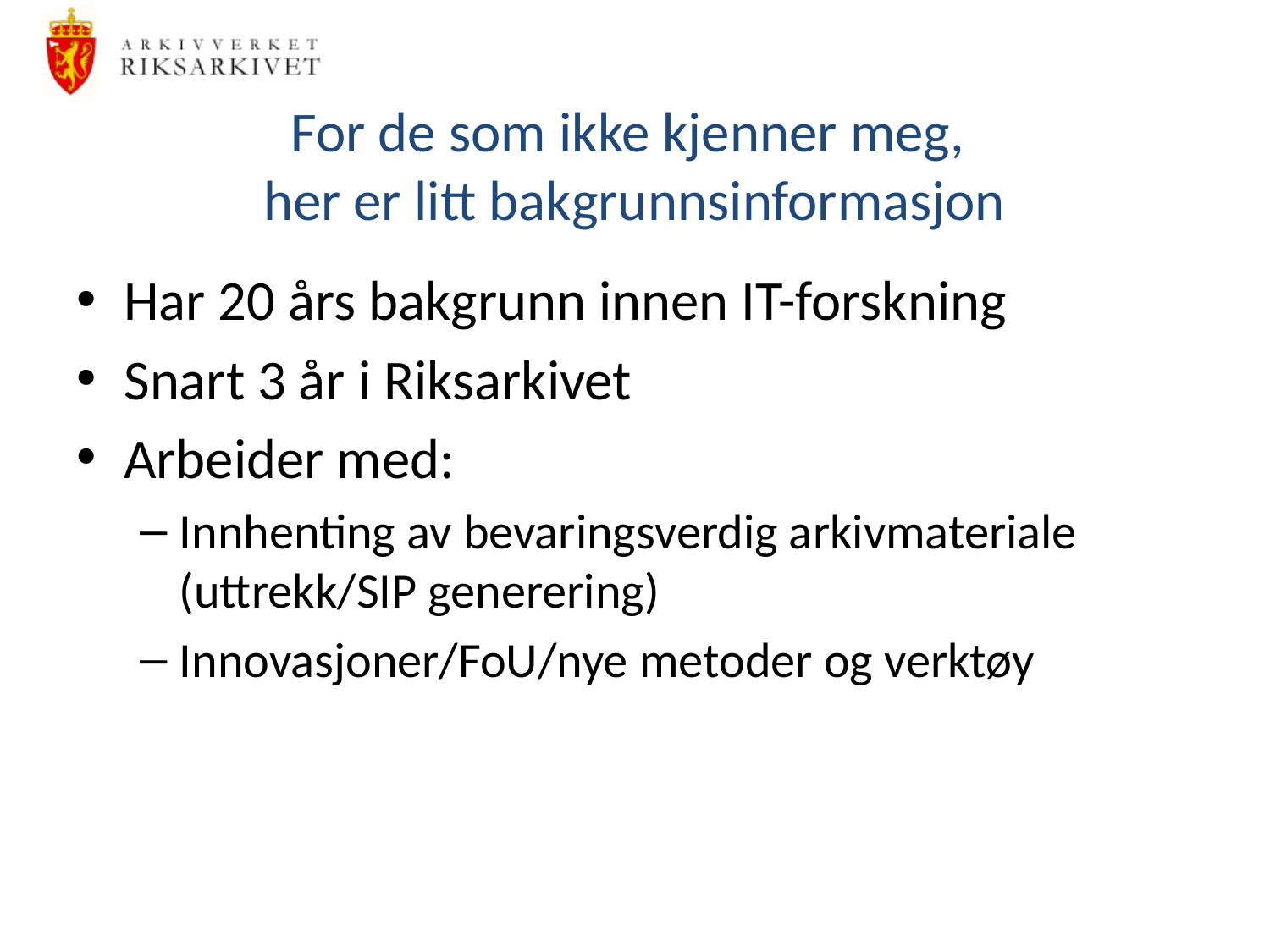

# For de som ikke kjenner meg, her er litt bakgrunnsinformasjon
Har 20 års bakgrunn innen IT-forskning
Snart 3 år i Riksarkivet
Arbeider med:
Innhenting av bevaringsverdig arkivmateriale (uttrekk/SIP generering)
Innovasjoner/FoU/nye metoder og verktøy